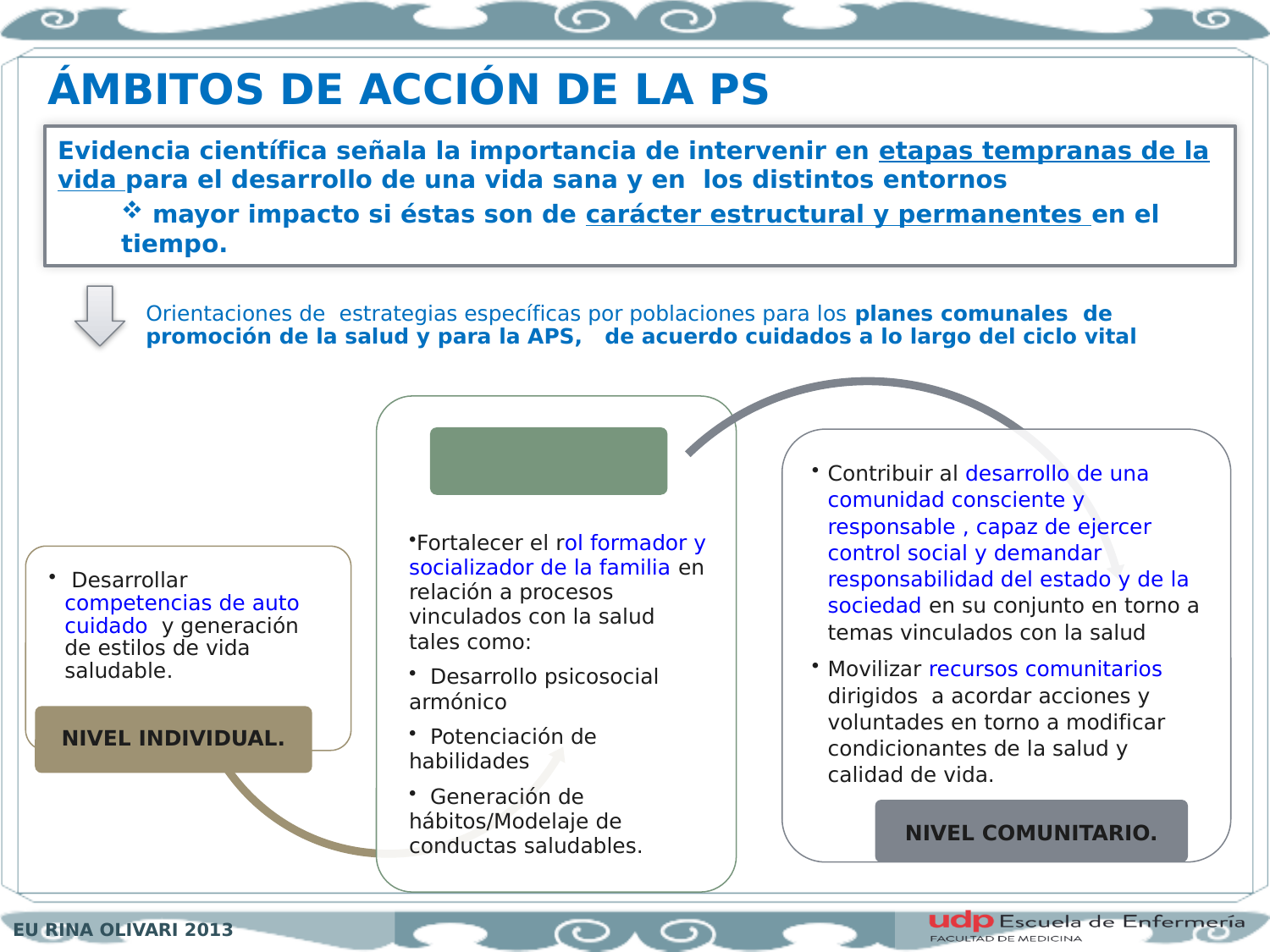

ÁMBITOS DE ACCIÓN DE LA PS

Evidencia científica señala la importancia de intervenir en etapas tempranas de la vida para el desarrollo de una vida sana y en  los distintos entornos
 mayor impacto si éstas son de carácter estructural y permanentes en el tiempo.

Orientaciones de  estrategias específicas por poblaciones para los planes comunales  de promoción de la salud y para la APS,   de acuerdo cuidados a lo largo del ciclo vital
 Desarrollar competencias de auto cuidado  y generación de estilos de vida saludable.
NIVEL INDIVIDUAL.
Fortalecer el rol formador y socializador de la familia en relación a procesos vinculados con la salud tales como:
  Desarrollo psicosocial armónico
  Potenciación de habilidades
  Generación de hábitos/Modelaje de conductas saludables.
 NIVEL FAMILIAR.
Contribuir al desarrollo de una comunidad consciente y responsable , capaz de ejercer control social y demandar responsabilidad del estado y de la sociedad en su conjunto en torno a temas vinculados con la salud
Movilizar recursos comunitarios dirigidos  a acordar acciones y voluntades en torno a modificar condicionantes de la salud y calidad de vida.
 NIVEL COMUNITARIO.
EU RINA OLIVARI 2013